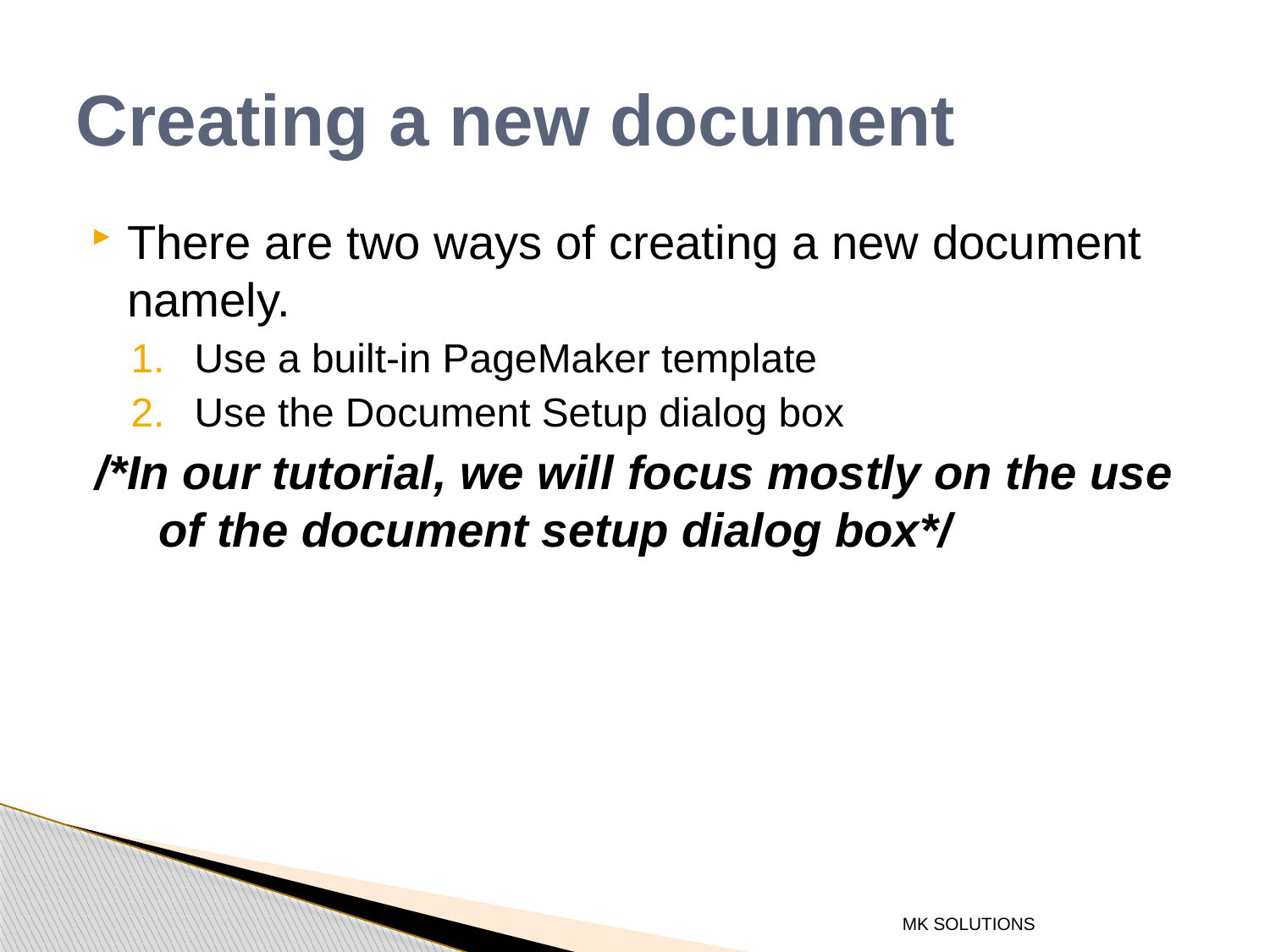

# Creating a new document
There are two ways of creating a new document namely.
Use a built-in PageMaker template
Use the Document Setup dialog box
/*In our tutorial, we will focus mostly on the use of the document setup dialog box*/
MK SOLUTIONS